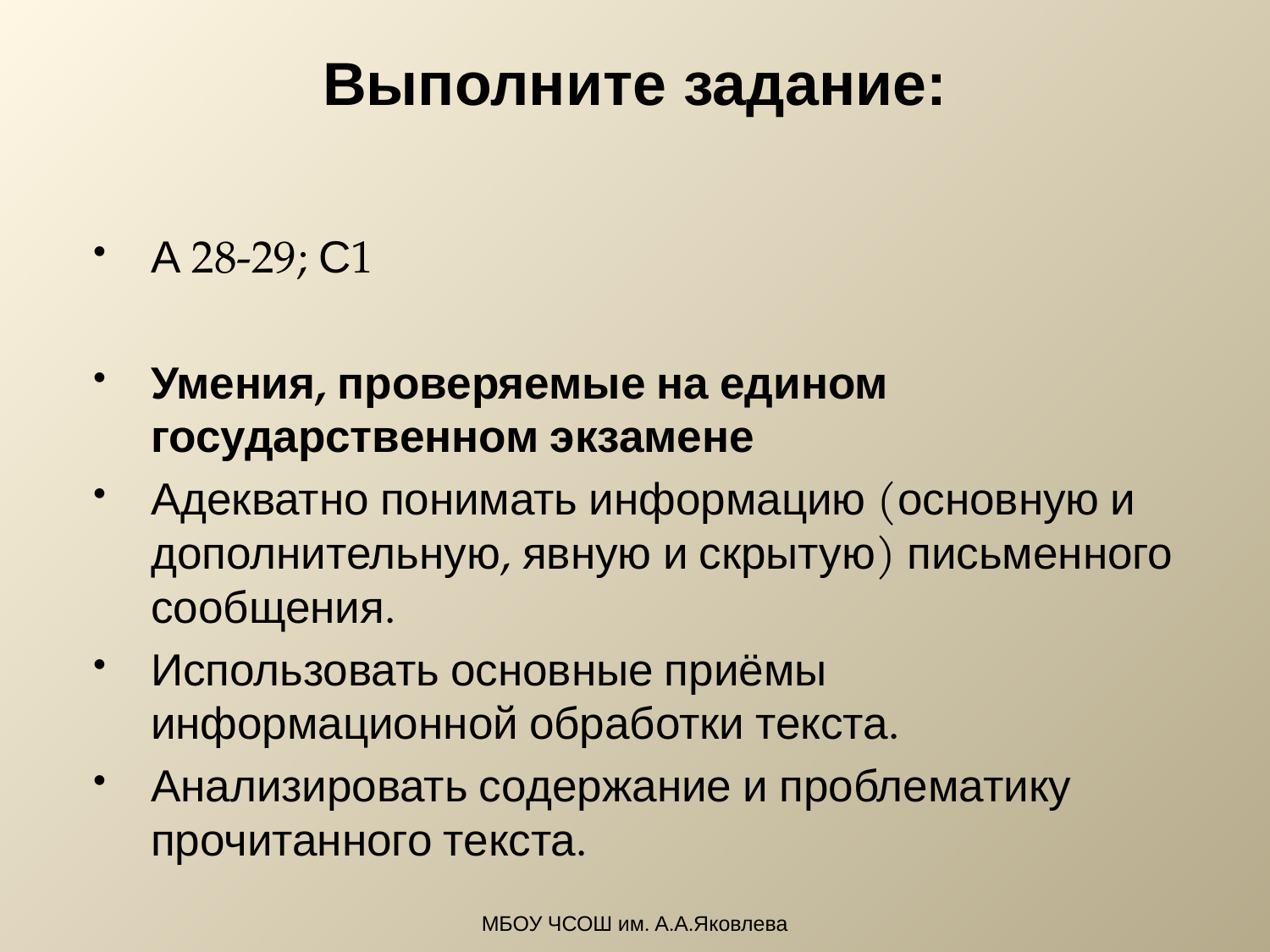

# Выполните задание:
А 28-29; С1

Умения, проверяемые на едином государственном экзамене
Адекватно понимать информацию (основную и дополнительную, явную и скрытую) письменного сообщения.
Использовать основные приёмы информационной обработки текста.
Анализировать содержание и проблематику прочитанного текста.

МБОУ ЧСОШ им. А.А.Яковлева